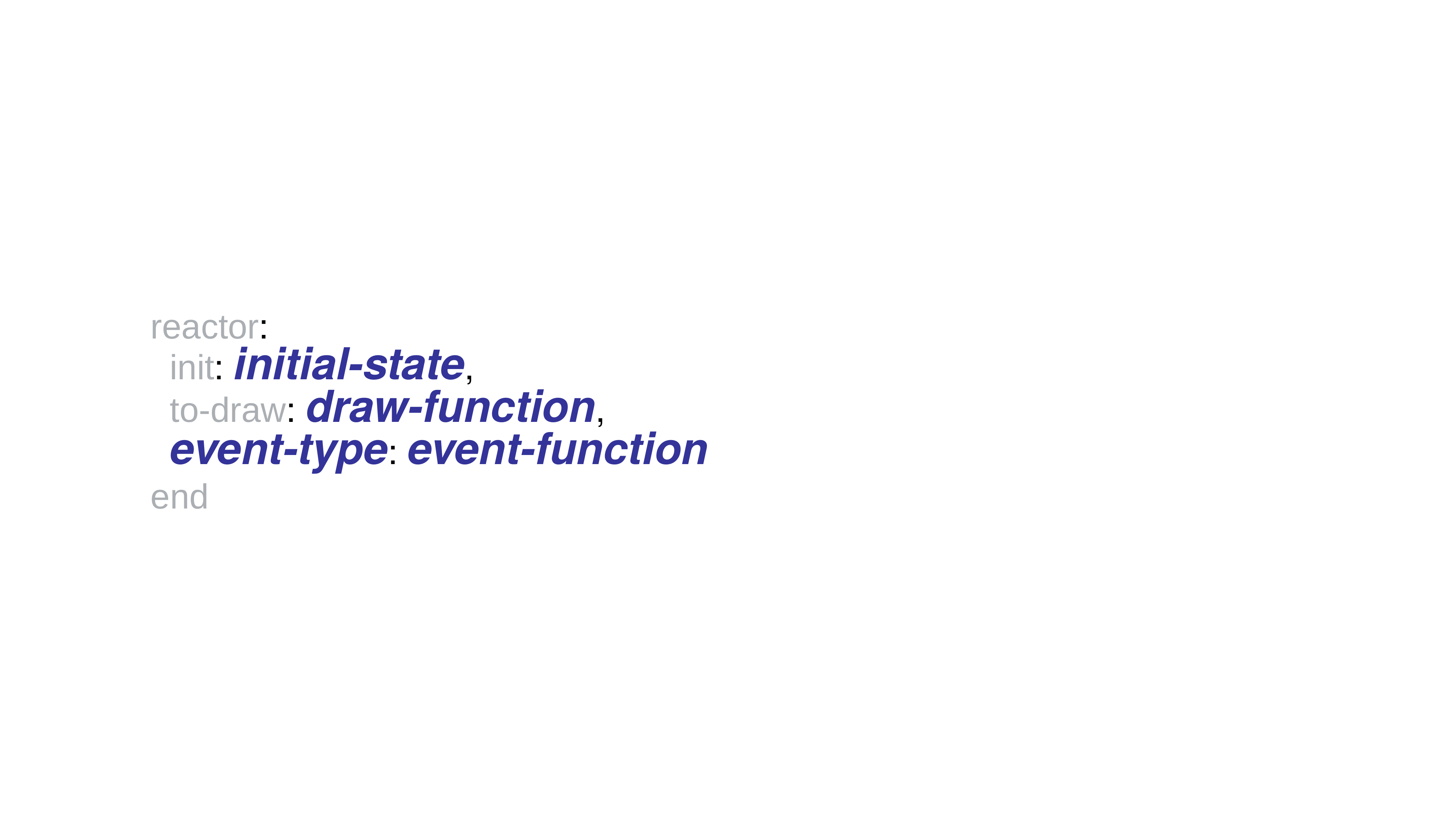

reactor:
  init: initial-state,
  to-draw: draw-function,
  event-type: event-function
end